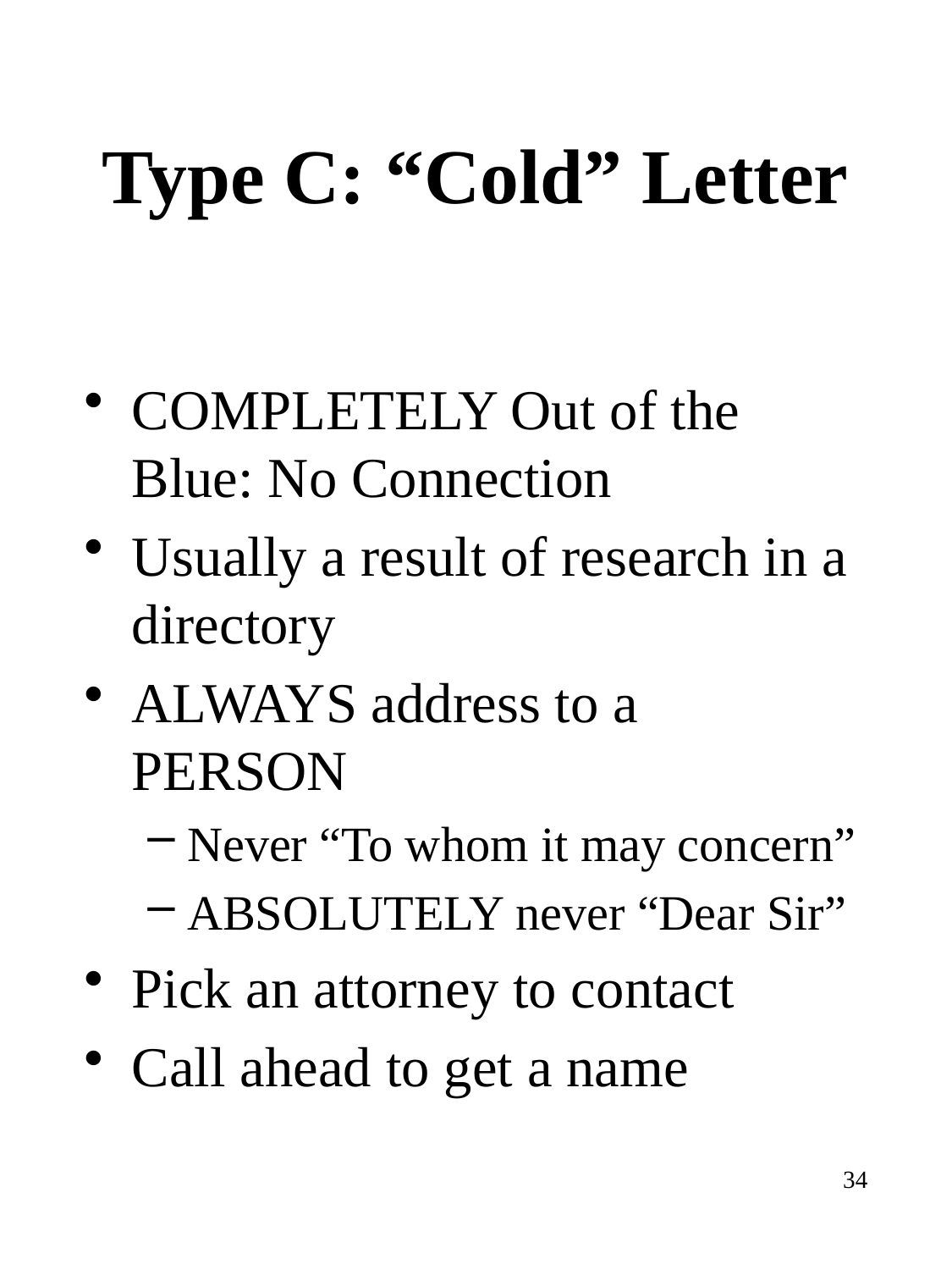

# Type C: “Cold” Letter
COMPLETELY Out of the Blue: No Connection
Usually a result of research in a directory
ALWAYS address to a PERSON
Never “To whom it may concern”
ABSOLUTELY never “Dear Sir”
Pick an attorney to contact
Call ahead to get a name
34